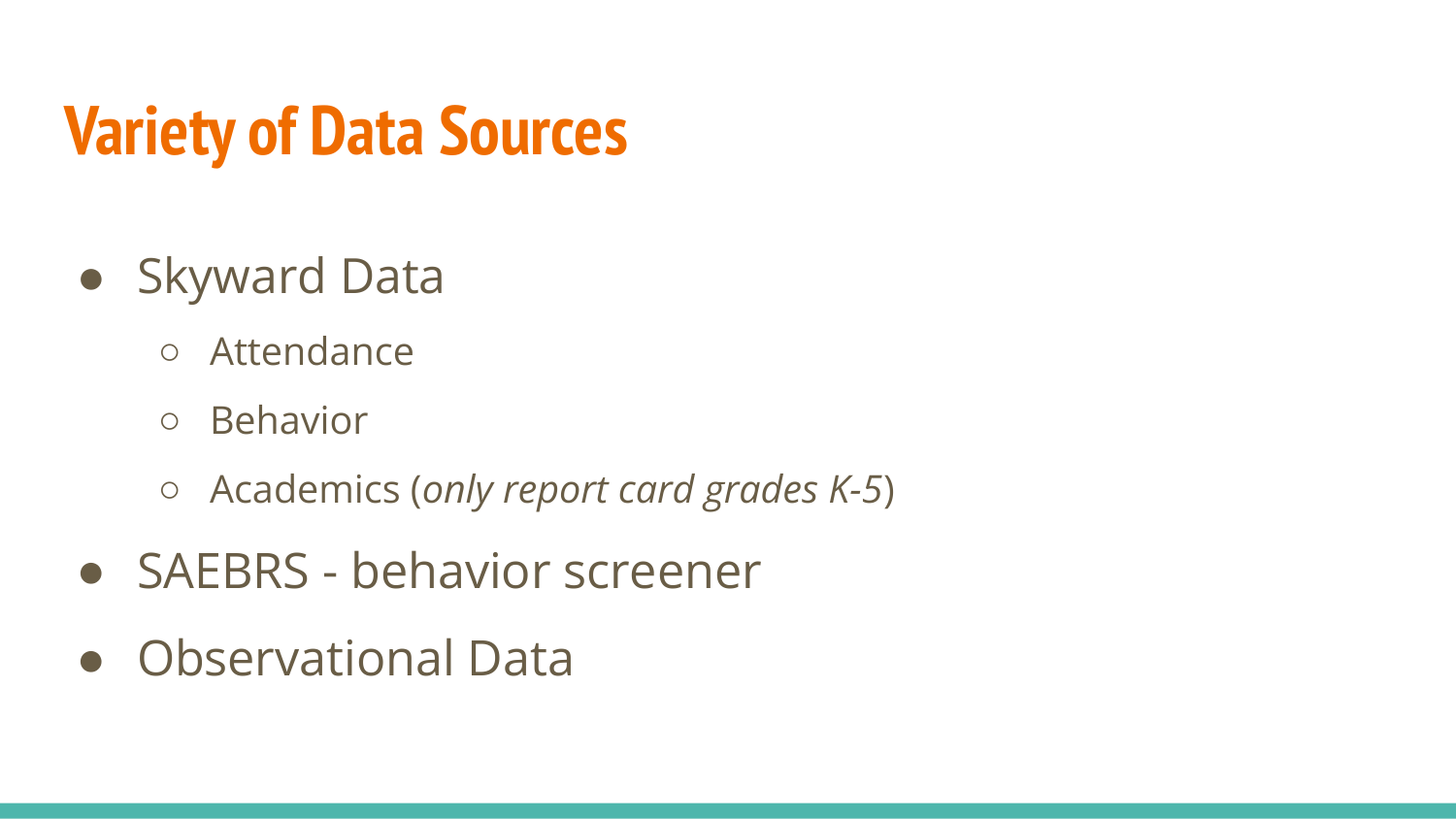

# Variety of Data Sources
Skyward Data
Attendance
Behavior
Academics (only report card grades K-5)
SAEBRS - behavior screener
Observational Data